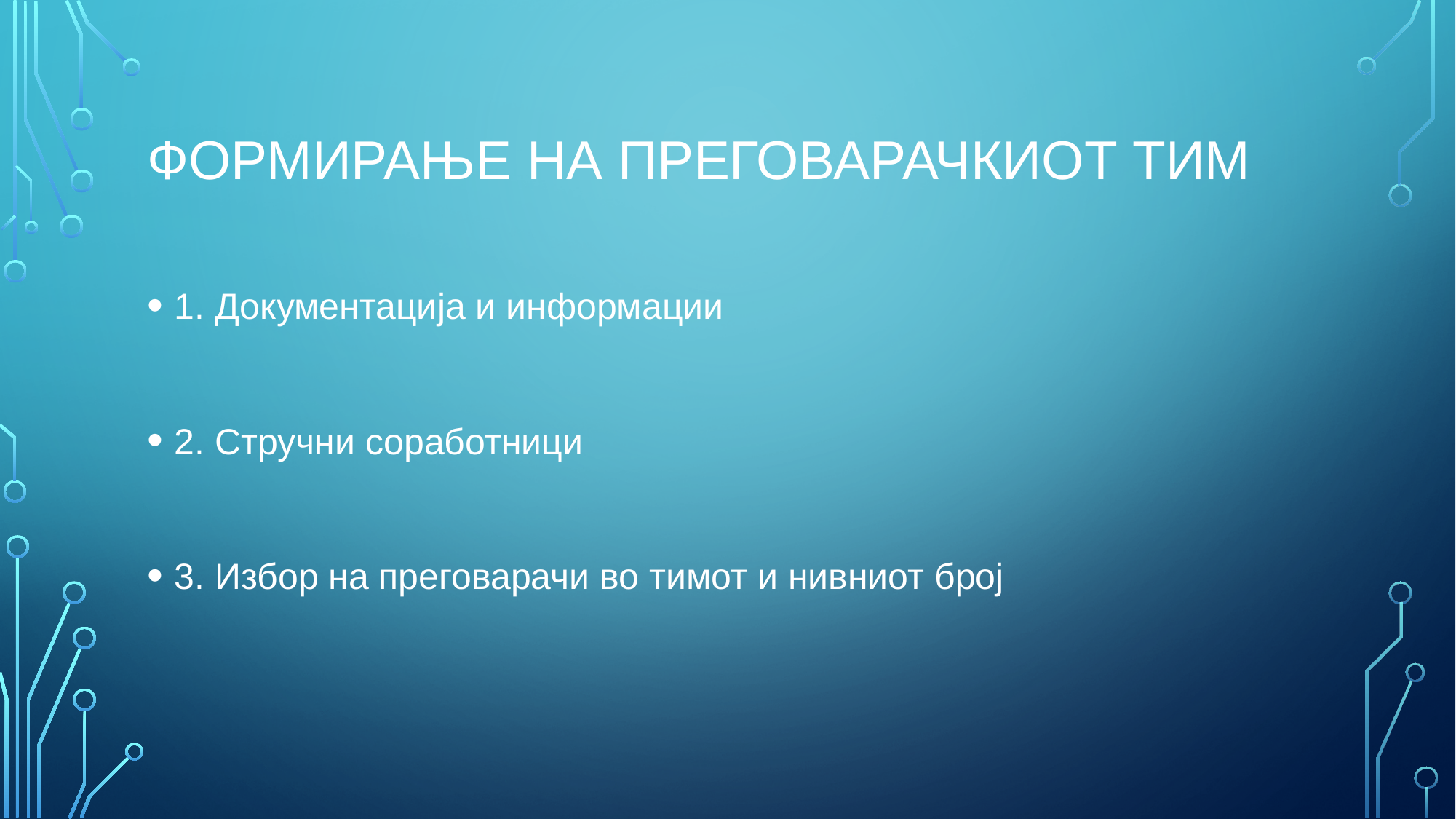

# ФОРМИРАЊЕ НА ПРЕГОВАРАЧКИОТ ТИМ
1. Документација и информации

2. Стручни соработници

3. Избор на преговарачи во тимот и нивниот број